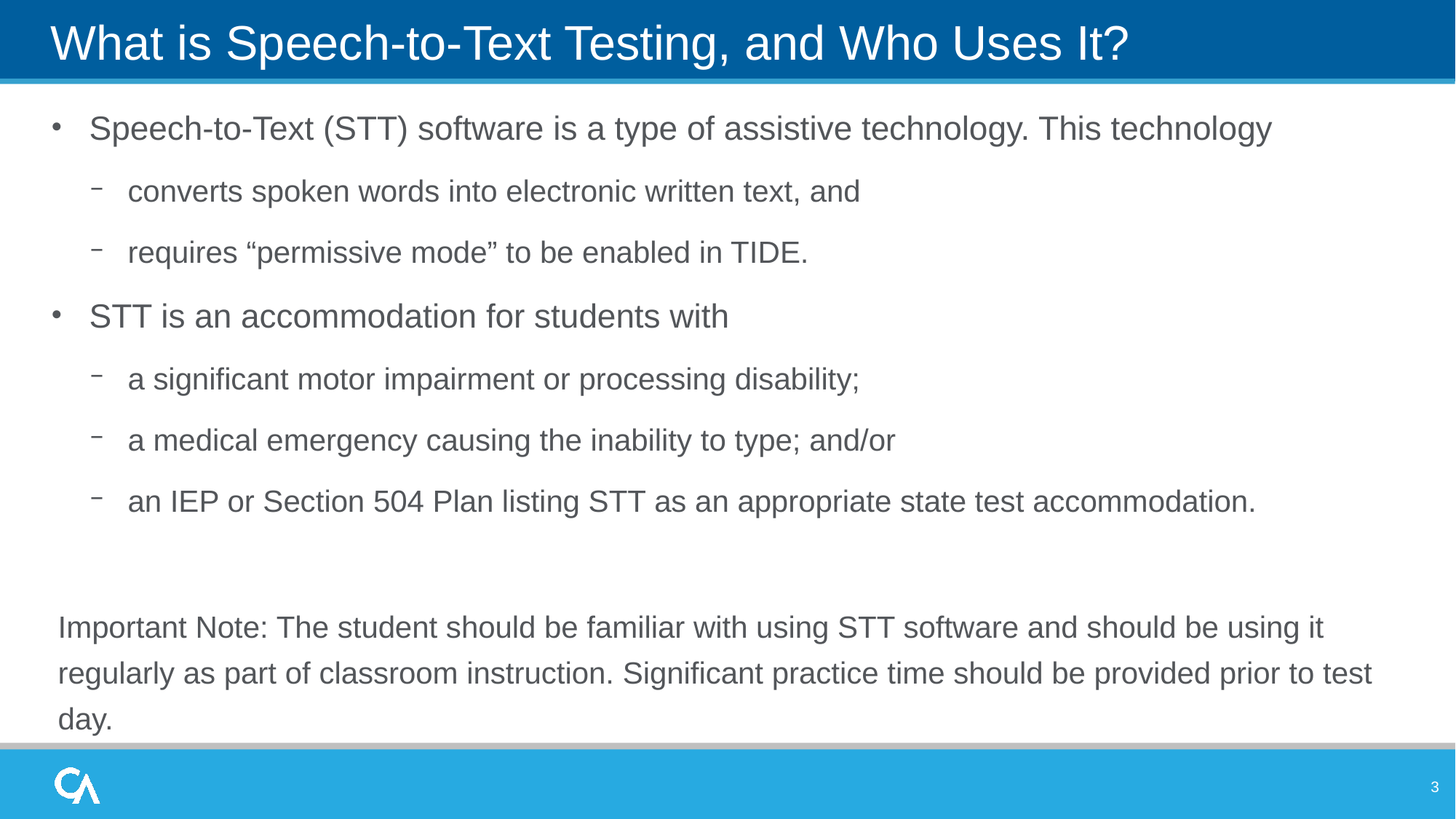

# What is Speech-to-Text Testing, and Who Uses It?
Speech-to-Text (STT) software is a type of assistive technology. This technology
converts spoken words into electronic written text, and
requires “permissive mode” to be enabled in TIDE.
STT is an accommodation for students with
a significant motor impairment or processing disability;
a medical emergency causing the inability to type; and/or
an IEP or Section 504 Plan listing STT as an appropriate state test accommodation.

Important Note: The student should be familiar with using STT software and should be using it regularly as part of classroom instruction. Significant practice time should be provided prior to test day.

3